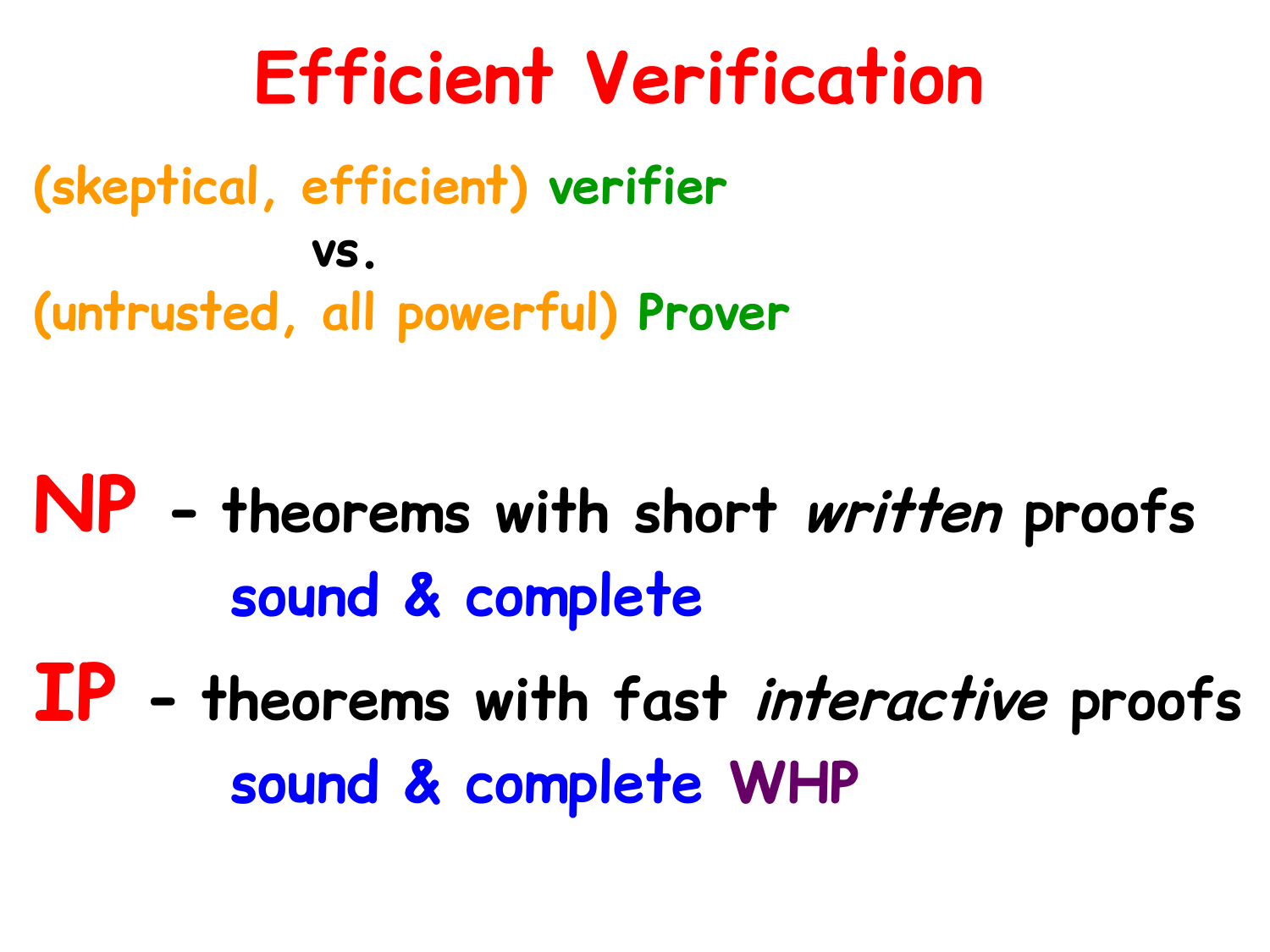

Efficient Verification
(skeptical, efficient) verifier
             vs.
(untrusted, all powerful) Prover

NP – theorems with short written proofs
        sound & complete
IP – theorems with fast interactive proofs
        sound & complete WHP